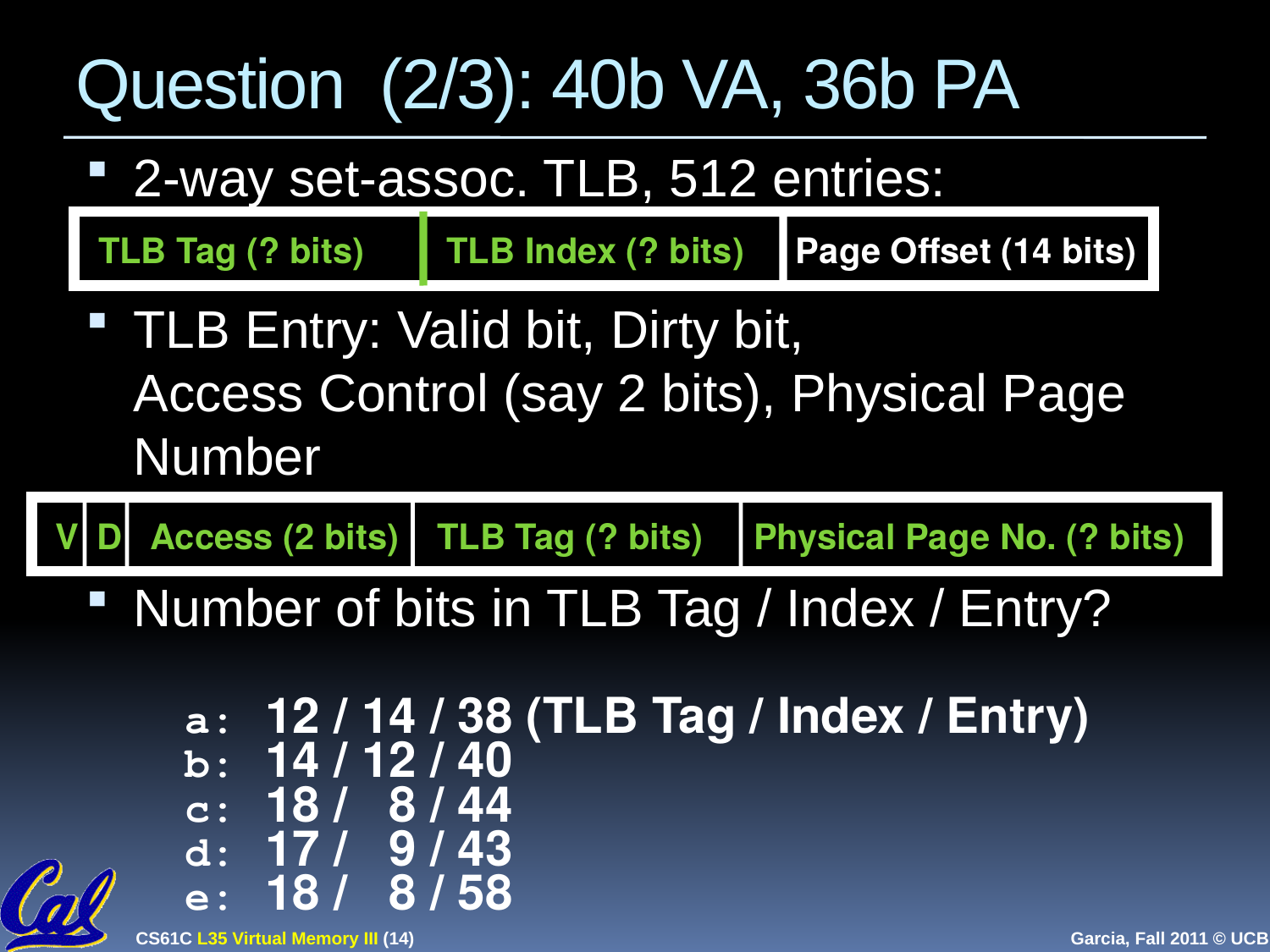

# Question  (2/3): 40b VA, 36b PA
2-way set-assoc. TLB, 512 entries:

TLB Entry: Valid bit, Dirty bit,
Access Control (say 2 bits), Physical Page Number

Number of bits in TLB Tag / Index / Entry?

TLB Tag (? bits)
TLB Index (? bits)
Page Offset (14 bits)

V
D
Access (2 bits)
TLB Tag (? bits)
Physical Page No. (? bits)

	a: 12 / 14 / 38 (TLB Tag / Index / Entry)
b: 14 / 12 / 40
c: 18 /   8 / 44
d: 17 /   9 / 43
e: 18 /   8 / 58